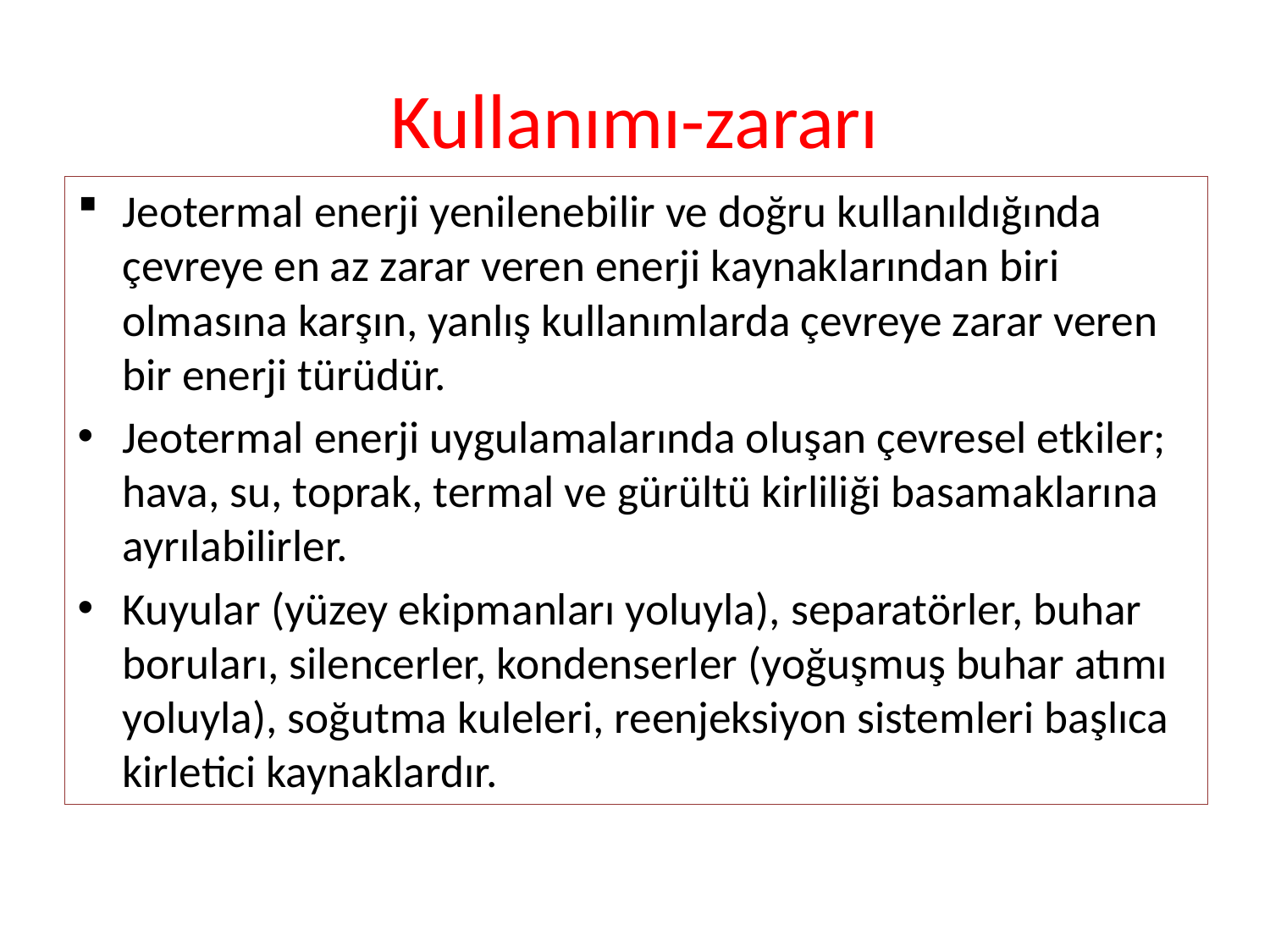

# Kullanımı-zararı
Jeotermal enerji yenilenebilir ve doğru kullanıldığında çevreye en az zarar veren enerji kaynaklarından biri olmasına karşın, yanlış kullanımlarda çevreye zarar veren bir enerji türüdür.
Jeotermal enerji uygulamalarında oluşan çevresel etkiler; hava, su, toprak, termal ve gürültü kirliliği basamaklarına ayrılabilirler.
Kuyular (yüzey ekipmanları yoluyla), separatörler, buhar boruları, silencerler, kondenserler (yoğuşmuş buhar atımı yoluyla), soğutma kuleleri, reenjeksiyon sistemleri başlıca kirletici kaynaklardır.